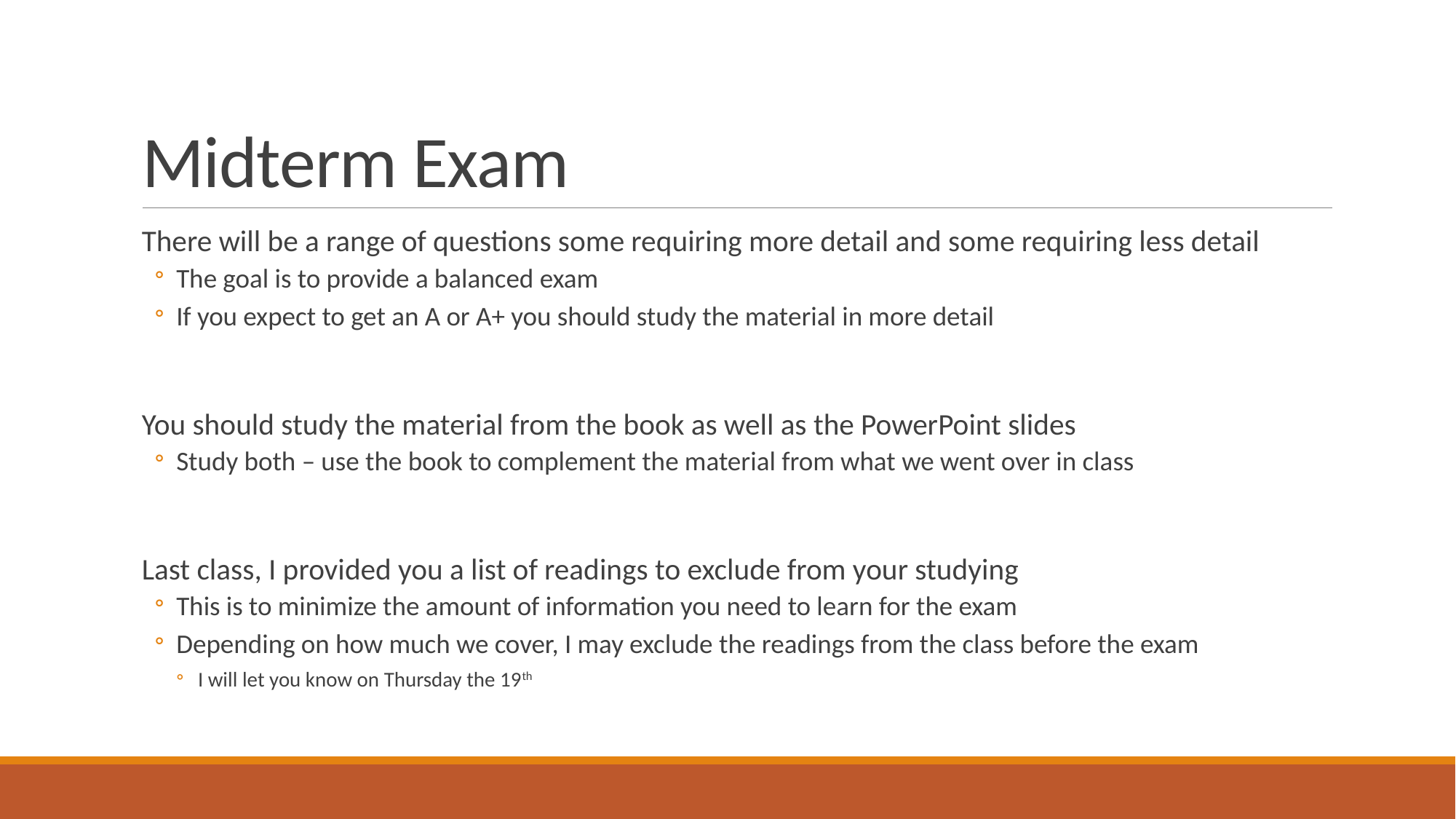

# Midterm Exam
There will be a range of questions some requiring more detail and some requiring less detail
The goal is to provide a balanced exam
If you expect to get an A or A+ you should study the material in more detail

You should study the material from the book as well as the PowerPoint slides
Study both – use the book to complement the material from what we went over in class

Last class, I provided you a list of readings to exclude from your studying
This is to minimize the amount of information you need to learn for the exam
Depending on how much we cover, I may exclude the readings from the class before the exam
I will let you know on Thursday the 19th